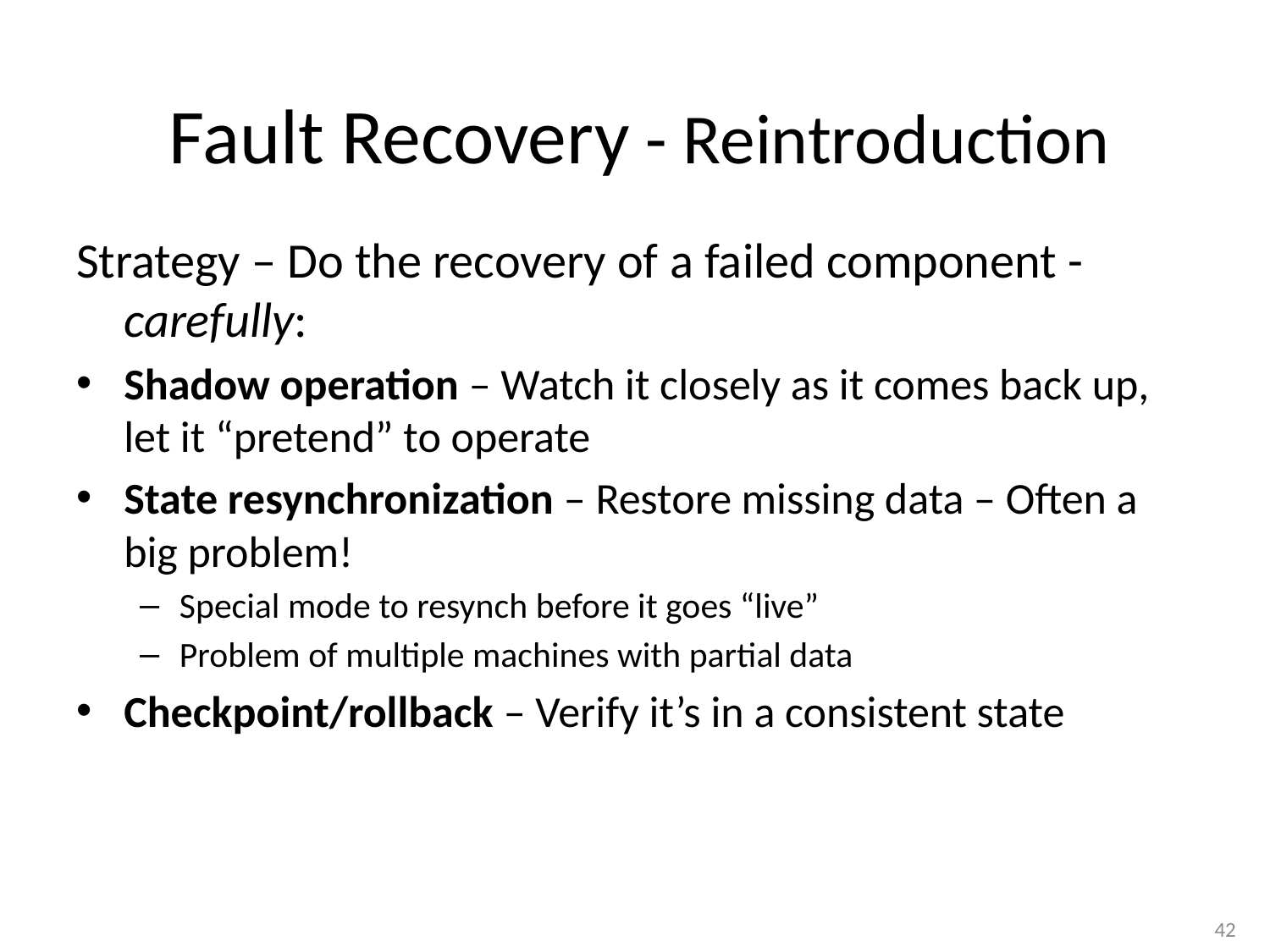

# Fault Recovery - Reintroduction
Strategy – Do the recovery of a failed component - carefully:
Shadow operation – Watch it closely as it comes back up, let it “pretend” to operate
State resynchronization – Restore missing data – Often a big problem!
Special mode to resynch before it goes “live”
Problem of multiple machines with partial data
Checkpoint/rollback – Verify it’s in a consistent state